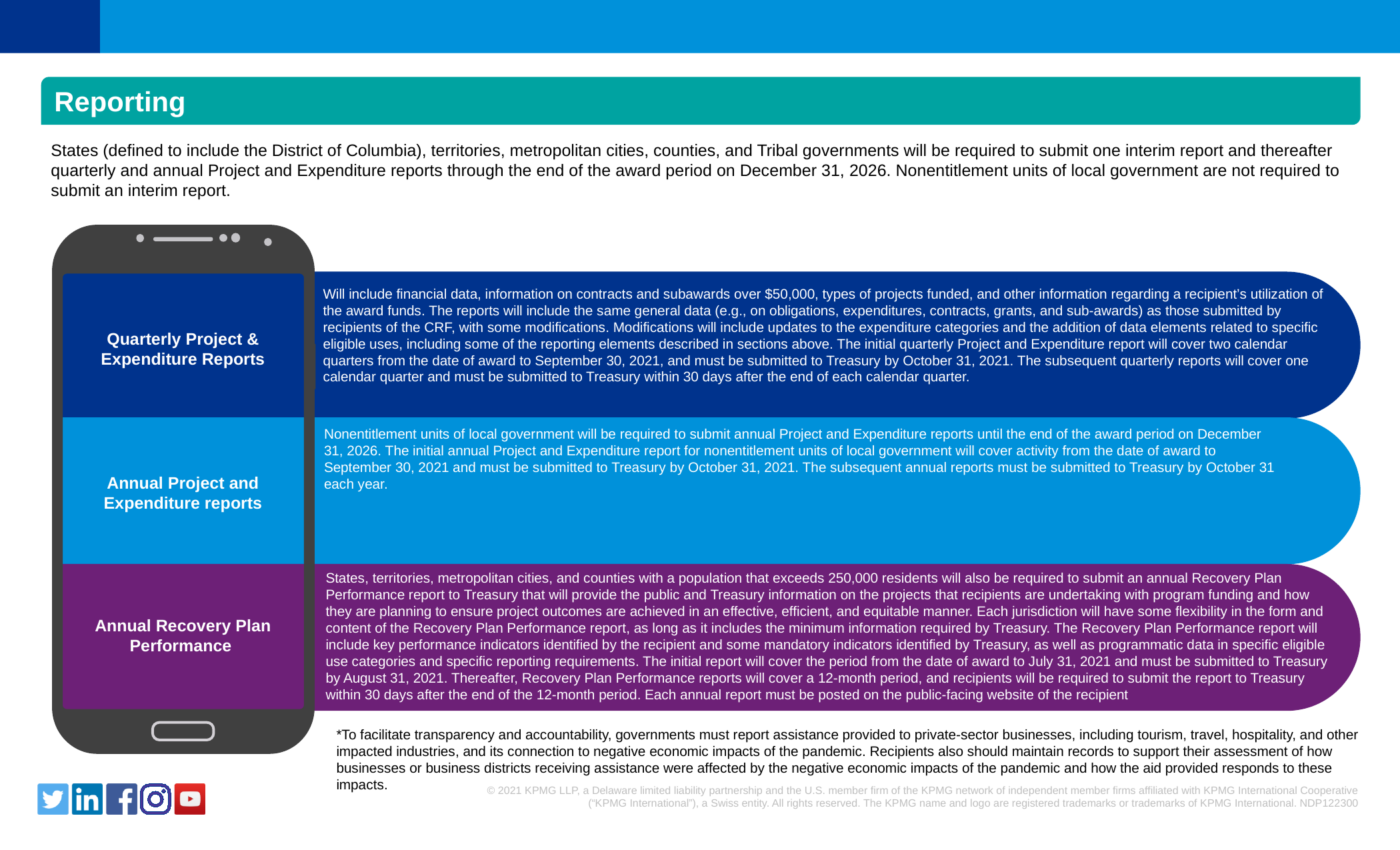

Reporting
States (defined to include the District of Columbia), territories, metropolitan cities, counties, and Tribal governments will be required to submit one interim report and thereafter quarterly and annual Project and Expenditure reports through the end of the award period on December 31, 2026. Nonentitlement units of local government are not required to submit an interim report.

Will include financial data, information on contracts and subawards over $50,000, types of projects funded, and other information regarding a recipient’s utilization of the award funds. The reports will include the same general data (e.g., on obligations, expenditures, contracts, grants, and sub-awards) as those submitted by recipients of the CRF, with some modifications. Modifications will include updates to the expenditure categories and the addition of data elements related to specific eligible uses, including some of the reporting elements described in sections above. The initial quarterly Project and Expenditure report will cover two calendar quarters from the date of award to September 30, 2021, and must be submitted to Treasury by October 31, 2021. The subsequent quarterly reports will cover one calendar quarter and must be submitted to Treasury within 30 days after the end of each calendar quarter.
Quarterly Project & Expenditure Reports

Nonentitlement units of local government will be required to submit annual Project and Expenditure reports until the end of the award period on December 31, 2026. The initial annual Project and Expenditure report for nonentitlement units of local government will cover activity from the date of award to September 30, 2021 and must be submitted to Treasury by October 31, 2021. The subsequent annual reports must be submitted to Treasury by October 31 each year.
Annual Project and Expenditure reports

States, territories, metropolitan cities, and counties with a population that exceeds 250,000 residents will also be required to submit an annual Recovery Plan Performance report to Treasury that will provide the public and Treasury information on the projects that recipients are undertaking with program funding and how they are planning to ensure project outcomes are achieved in an effective, efficient, and equitable manner. Each jurisdiction will have some flexibility in the form and content of the Recovery Plan Performance report, as long as it includes the minimum information required by Treasury. The Recovery Plan Performance report will include key performance indicators identified by the recipient and some mandatory indicators identified by Treasury, as well as programmatic data in specific eligible use categories and specific reporting requirements. The initial report will cover the period from the date of award to July 31, 2021 and must be submitted to Treasury by August 31, 2021. Thereafter, Recovery Plan Performance reports will cover a 12-month period, and recipients will be required to submit the report to Treasury within 30 days after the end of the 12-month period. Each annual report must be posted on the public-facing website of the recipient
Annual Recovery Plan Performance
*To facilitate transparency and accountability, governments must report assistance provided to private-sector businesses, including tourism, travel, hospitality, and other impacted industries, and its connection to negative economic impacts of the pandemic. Recipients also should maintain records to support their assessment of how businesses or business districts receiving assistance were affected by the negative economic impacts of the pandemic and how the aid provided responds to these impacts.